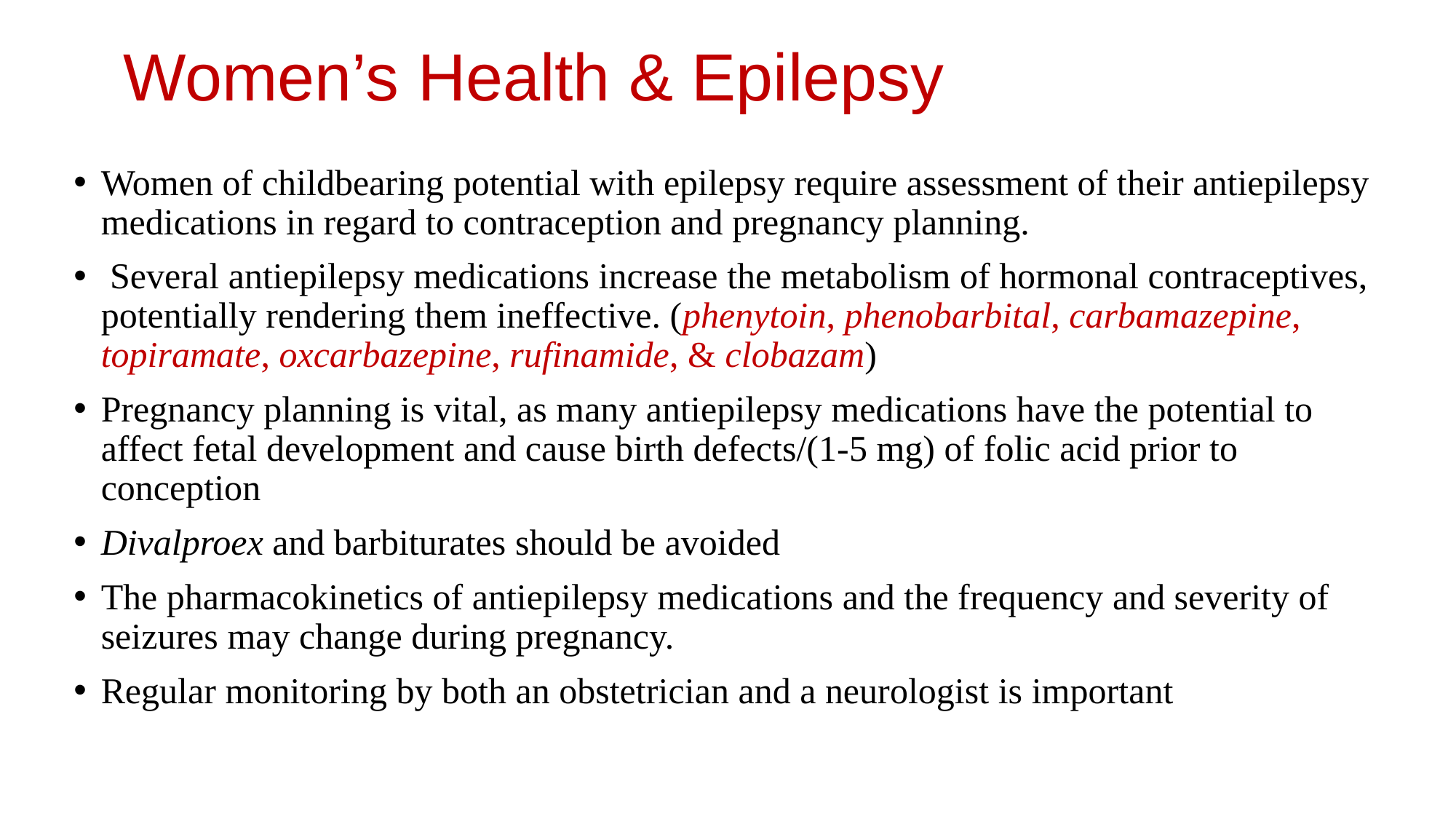

# Women’s Health & Epilepsy
Women of childbearing potential with epilepsy require assessment of their antiepilepsy medications in regard to contraception and pregnancy planning.
 Several antiepilepsy medications increase the metabolism of hormonal contraceptives, potentially rendering them ineffective. (phenytoin, phenobarbital, carbamazepine, topiramate, oxcarbazepine, rufinamide, & clobazam)
Pregnancy planning is vital, as many antiepilepsy medications have the potential to affect fetal development and cause birth defects/(1-5 mg) of folic acid prior to conception
Divalproex and barbiturates should be avoided
The pharmacokinetics of antiepilepsy medications and the frequency and severity of seizures may change during pregnancy.
Regular monitoring by both an obstetrician and a neurologist is important